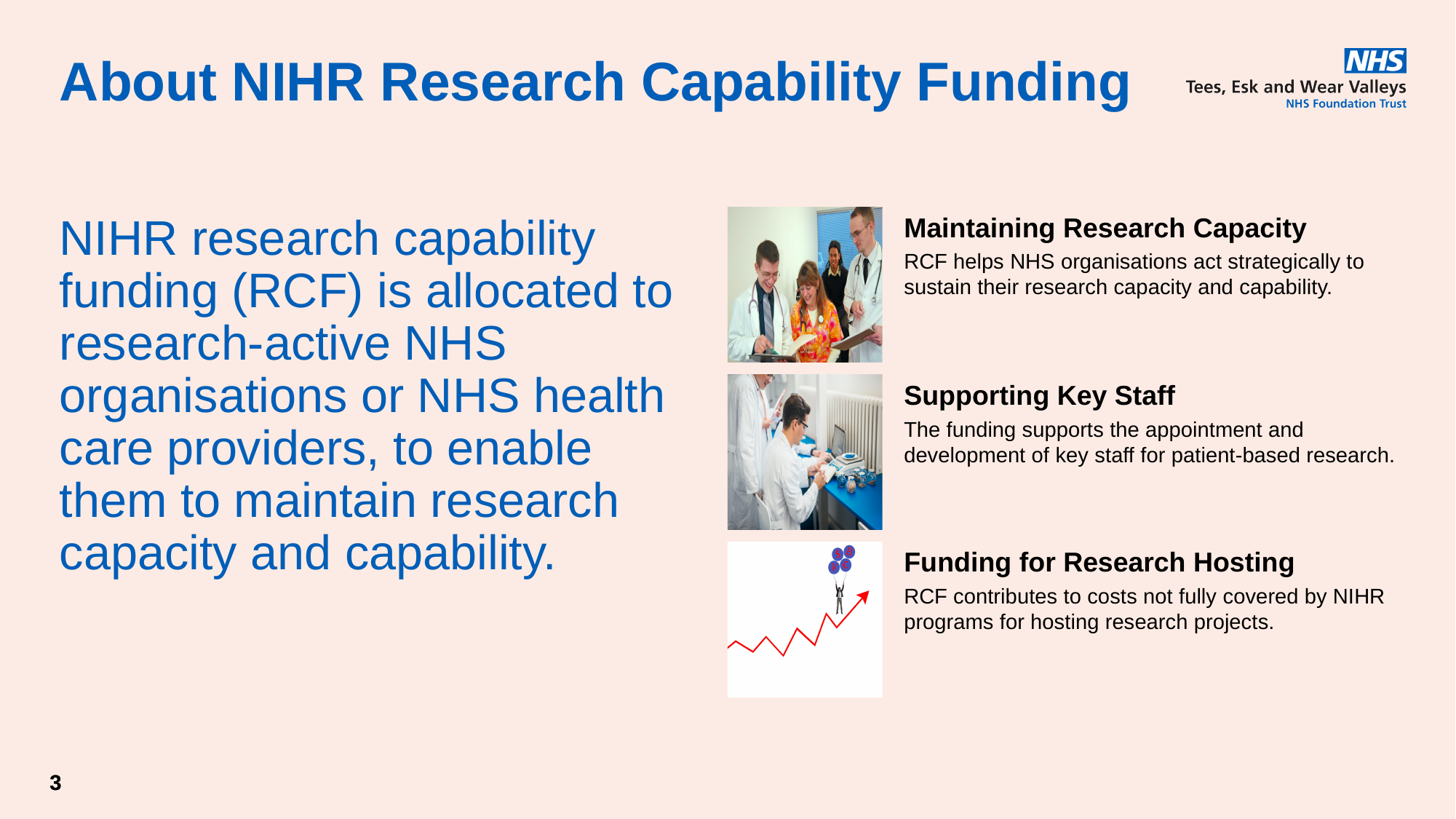

# About NIHR Research Capability Funding
Maintaining Research Capacity
RCF helps NHS organisations act strategically to sustain their research capacity and capability.
Supporting Key Staff
The funding supports the appointment and development of key staff for patient-based research.
Funding for Research Hosting
RCF contributes to costs not fully covered by NIHR programs for hosting research projects.
NIHR research capability funding (RCF) is allocated to research-active NHS organisations or NHS health care providers, to enable them to maintain research capacity and capability.